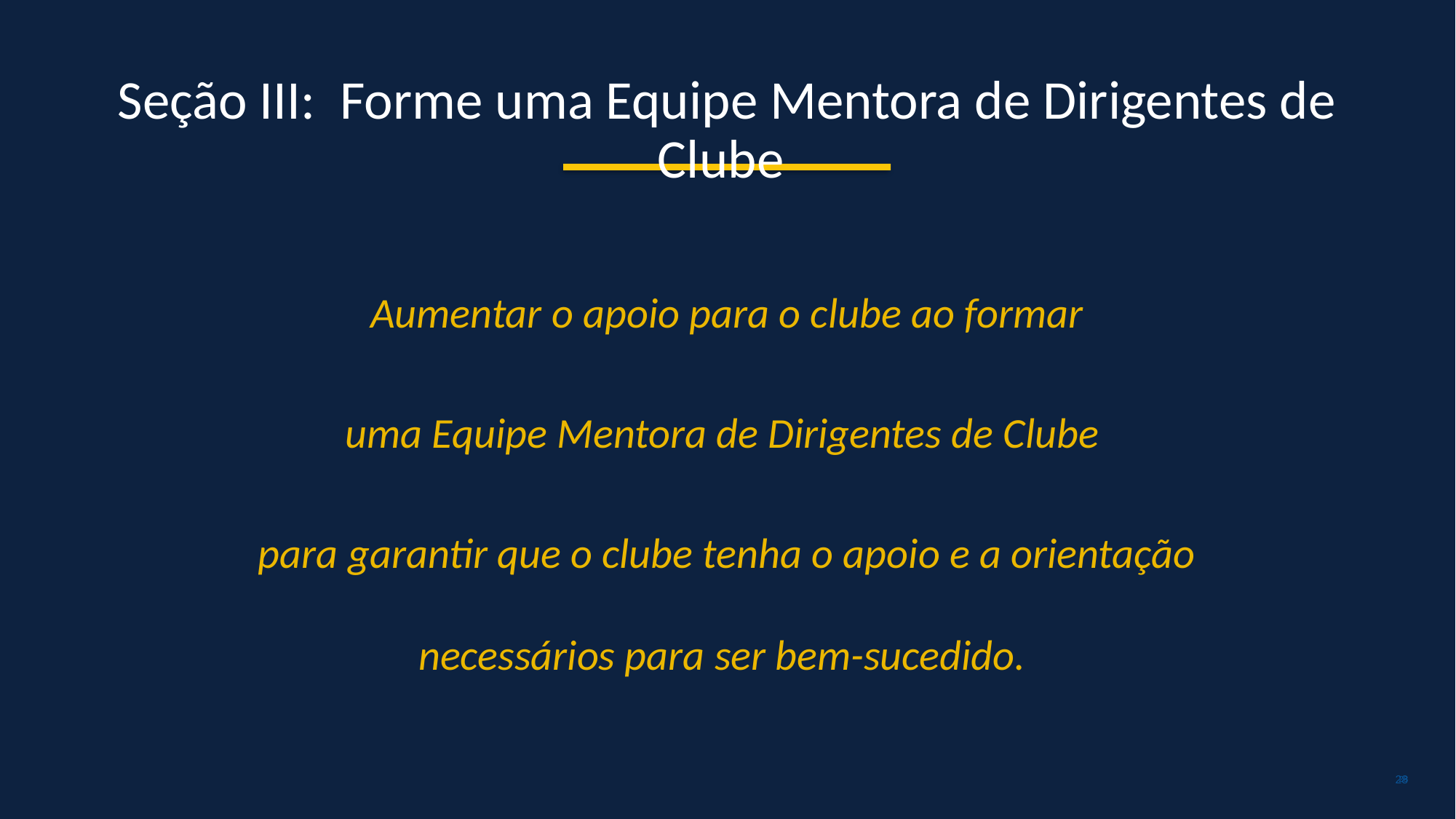

Seção III:  Forme uma Equipe Mentora de Dirigentes de Clube

Aumentar o apoio para o clube ao formar
uma Equipe Mentora de Dirigentes de Clube
para garantir que o clube tenha o apoio e a orientação necessários para ser bem-sucedido.